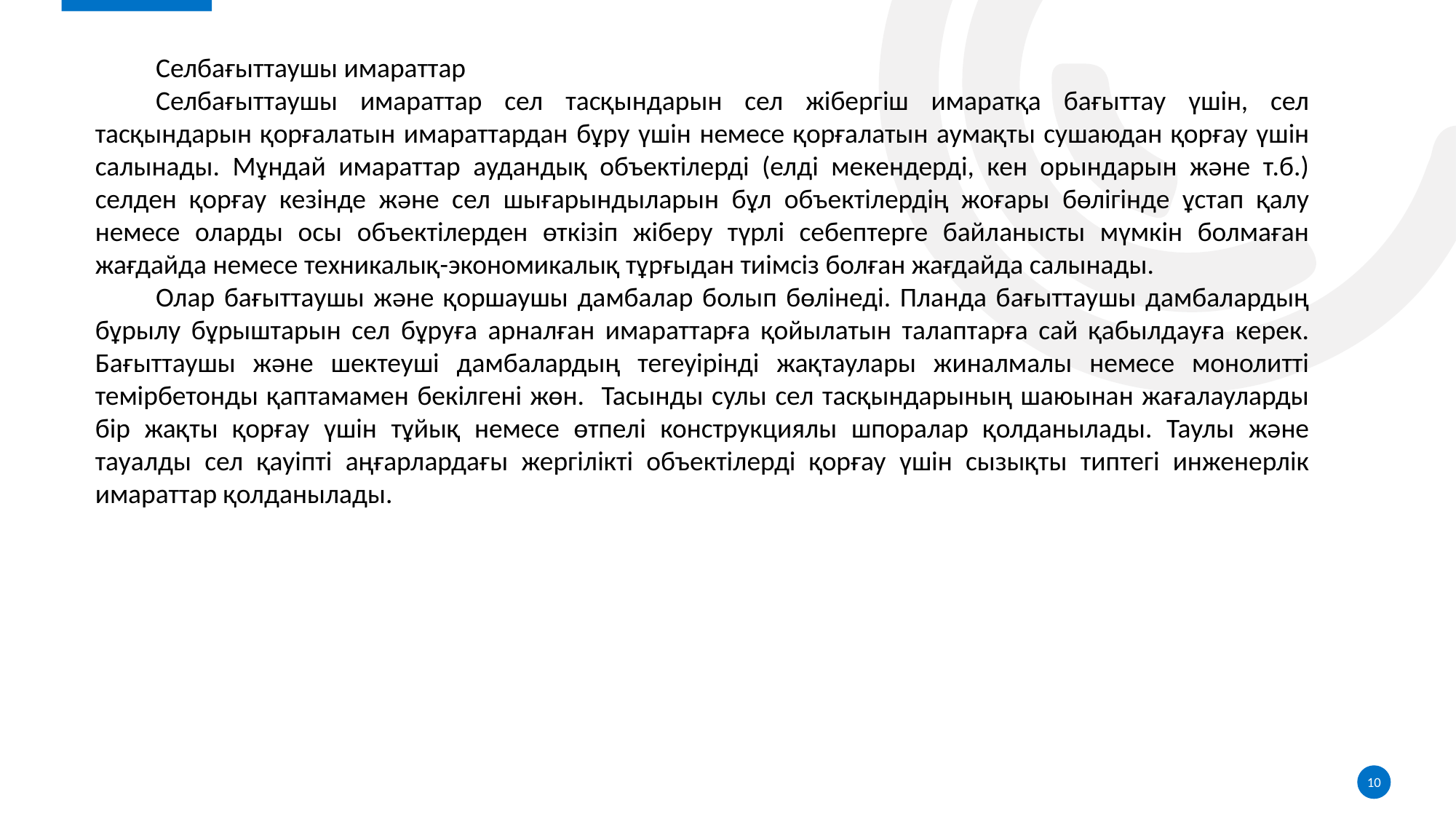

Селбағыттаушы имараттар
Селбағыттаушы имараттар сел тасқындарын сел жібергіш имаратқа бағыттау үшін, сел тасқындарын қорғалатын имараттардан бұру үшін немесе қорғалатын аумақты сушаюдан қорғау үшін салынады. Мұндай имараттар аудандық объектілерді (елді мекендерді, кен орындарын және т.б.) селден қорғау кезінде және сел шығарындыларын бұл объектілердің жоғары бөлігінде ұстап қалу немесе оларды осы объектілерден өткізіп жіберу түрлі себептерге байланысты мүмкін болмаған жағдайда немесе техникалық-экономикалық тұрғыдан тиімсіз болған жағдайда салынады.
Олар бағыттаушы және қоршаушы дамбалар болып бөлінеді. Планда бағыттаушы дамбалардың бұрылу бұрыштарын сел бұруға арналған имараттарға қойылатын талаптарға сай қабылдауға керек. Бағыттаушы және шектеуші дамбалардың тегеуірінді жақтаулары жиналмалы немесе монолитті темірбетонды қаптамамен бекілгені жөн.  Тасынды сулы сел тасқындарының шаюынан жағалауларды бір жақты қорғау үшін тұйық немесе өтпелі конструкциялы шпоралар қолданылады. Таулы және тауалды сел қауіпті аңғарлардағы жергілікті объектілерді қорғау үшін сызықты типтегі инженерлік имараттар қолданылады.

10